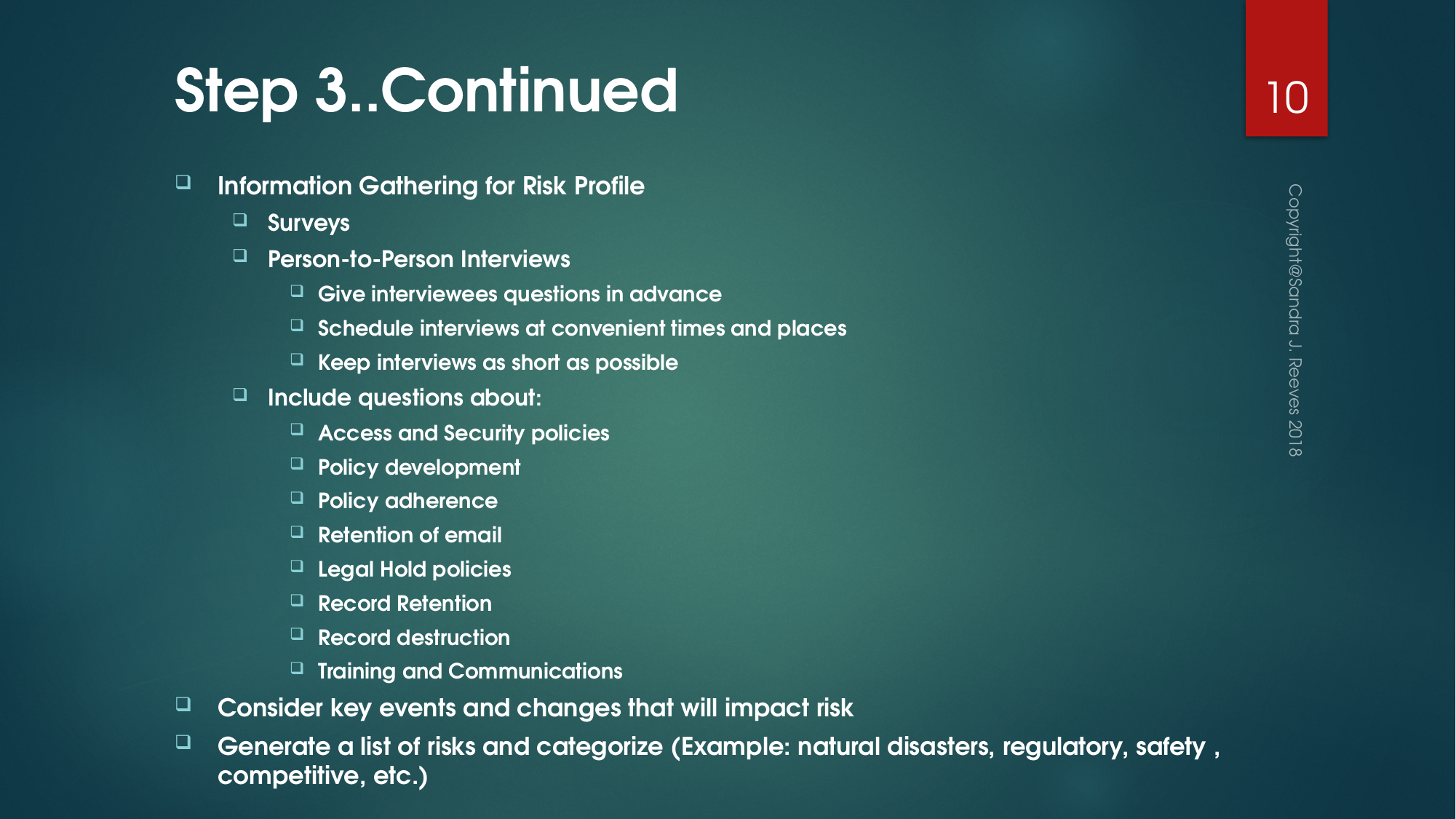

10
Step 3..Continued

Information Gathering for Risk Profile
Surveys
Person-to-Person Interviews
Give interviewees questions in advance
Schedule interviews at convenient times and places
Keep interviews as short as possible
Include questions about:
Access and Security policies
Policy development
Policy adherence
Retention of email
Legal Hold policies
Record Retention
Record destruction
Training and Communications
Consider key events and changes that will impact risk
Generate a list of risks and categorize (Example: natural disasters, regulatory, safety , competitive, etc.)
#
Copyright@Sandra J. Reeves 2018